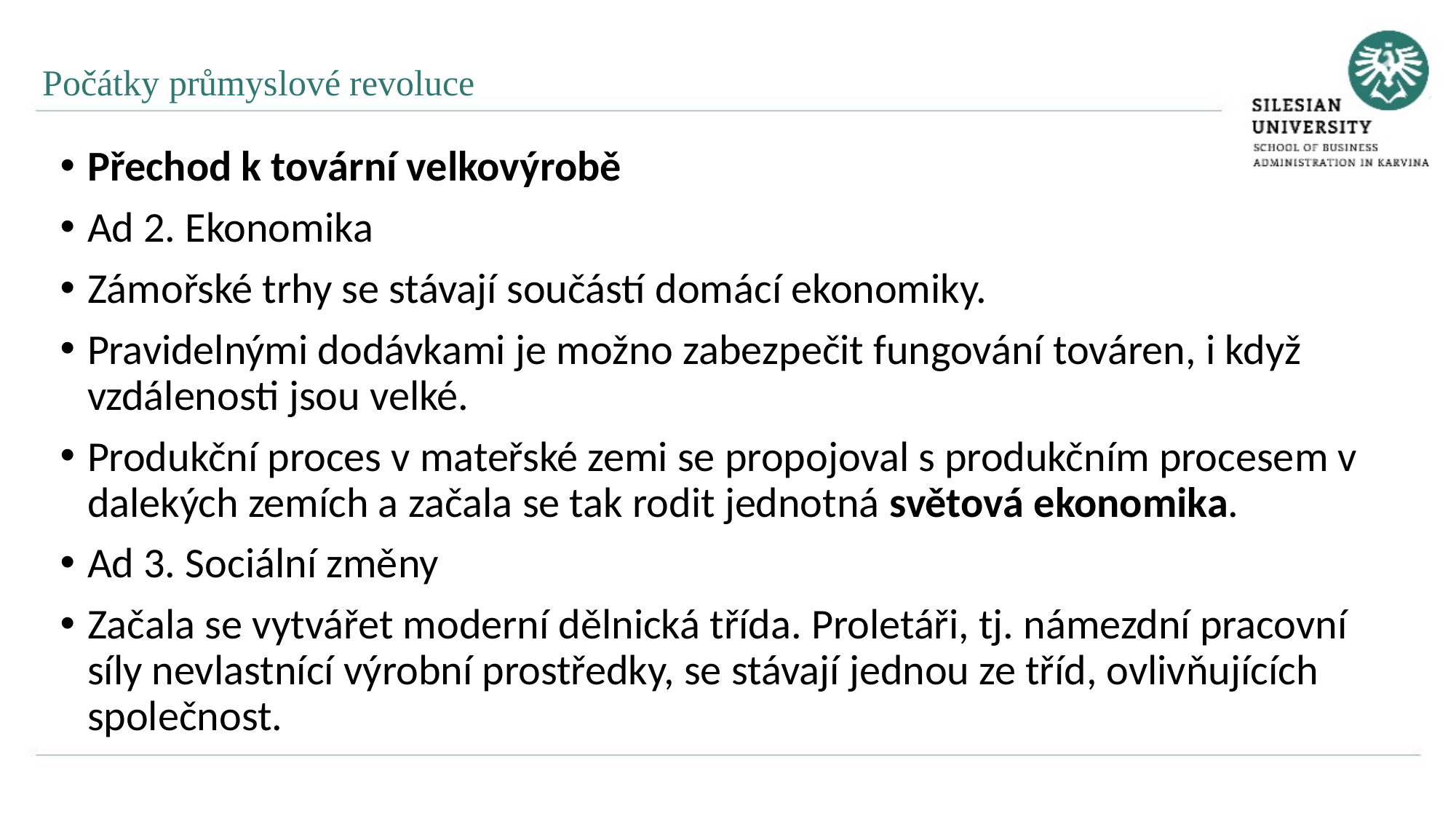

Počátky průmyslové revoluce
Přechod k tovární velkovýrobě
Ad 2. Ekonomika
Zámořské trhy se stávají součástí domácí ekonomiky.
Pravidelnými dodávkami je možno zabezpečit fungování továren, i když vzdálenosti jsou velké.
Produkční proces v mateřské zemi se propojoval s produkčním procesem v dalekých zemích a začala se tak rodit jednotná světová ekonomika.
Ad 3. Sociální změny
Začala se vytvářet moderní dělnická třída. Proletáři, tj. námezdní pracovní síly nevlastnící výrobní prostředky, se stávají jednou ze tříd, ovlivňujících společnost.